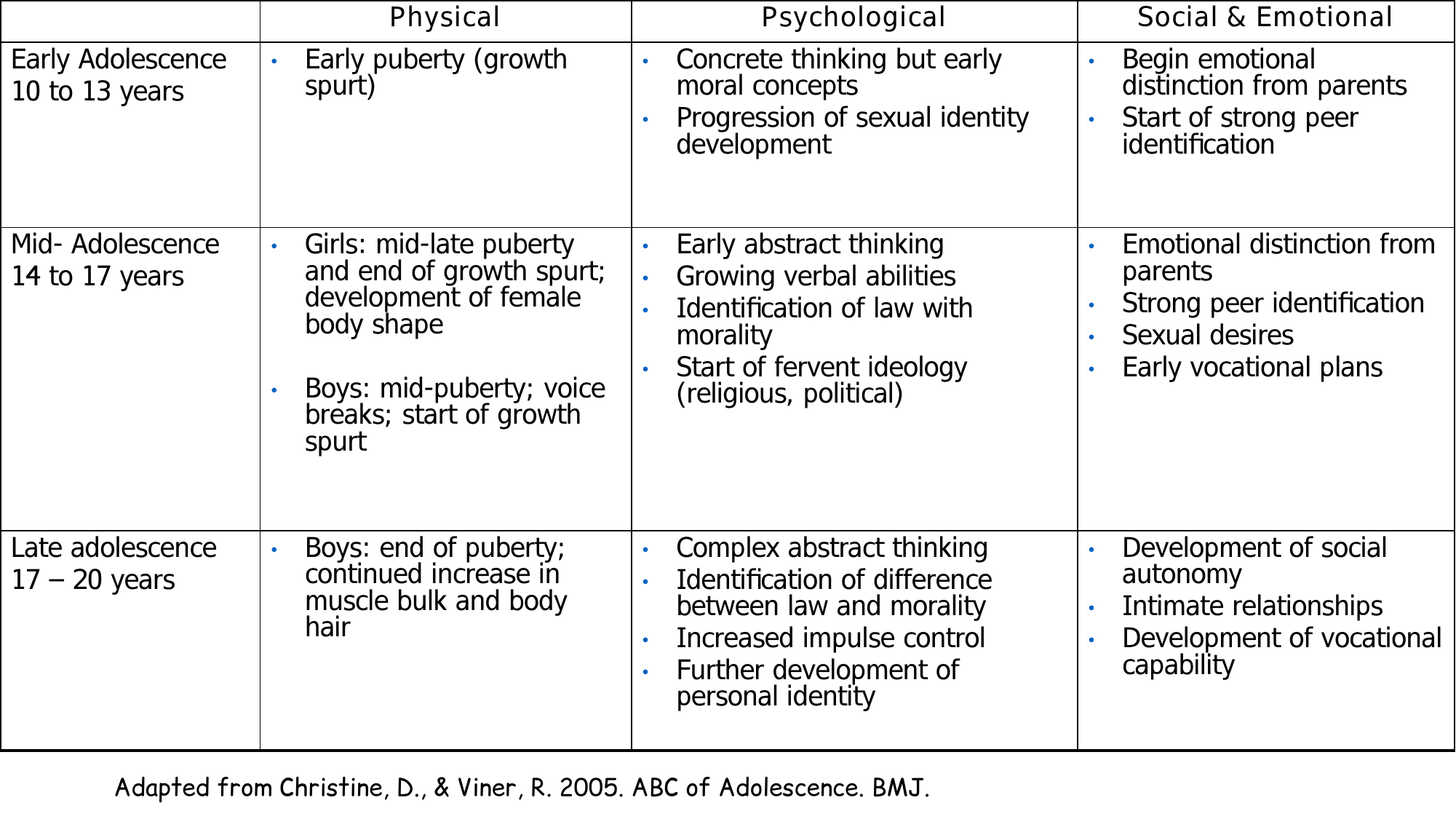

|  | Physical | Psychological | Social & Emotional |
| --- | --- | --- | --- |
| Early Adolescence 10 to 13 years | Early puberty (growth spurt) | Concrete thinking but early moral concepts Progression of sexual identity development | Begin emotional distinction from parents Start of strong peer identification |
| Mid- Adolescence 14 to 17 years | Girls: mid-late puberty and end of growth spurt; development of female body shape Boys: mid-puberty; voice breaks; start of growth spurt | Early abstract thinking Growing verbal abilities Identification of law with morality Start of fervent ideology (religious, political) | Emotional distinction from parents Strong peer identification Sexual desires Early vocational plans |
| Late adolescence 17 – 20 years | Boys: end of puberty; continued increase in muscle bulk and body hair | Complex abstract thinking Identification of difference between law and morality Increased impulse control Further development of personal identity | Development of social autonomy Intimate relationships Development of vocational capability |
# Adapted from Christine, D., & Viner, R. 2005. ABC of Adolescence. BMJ.